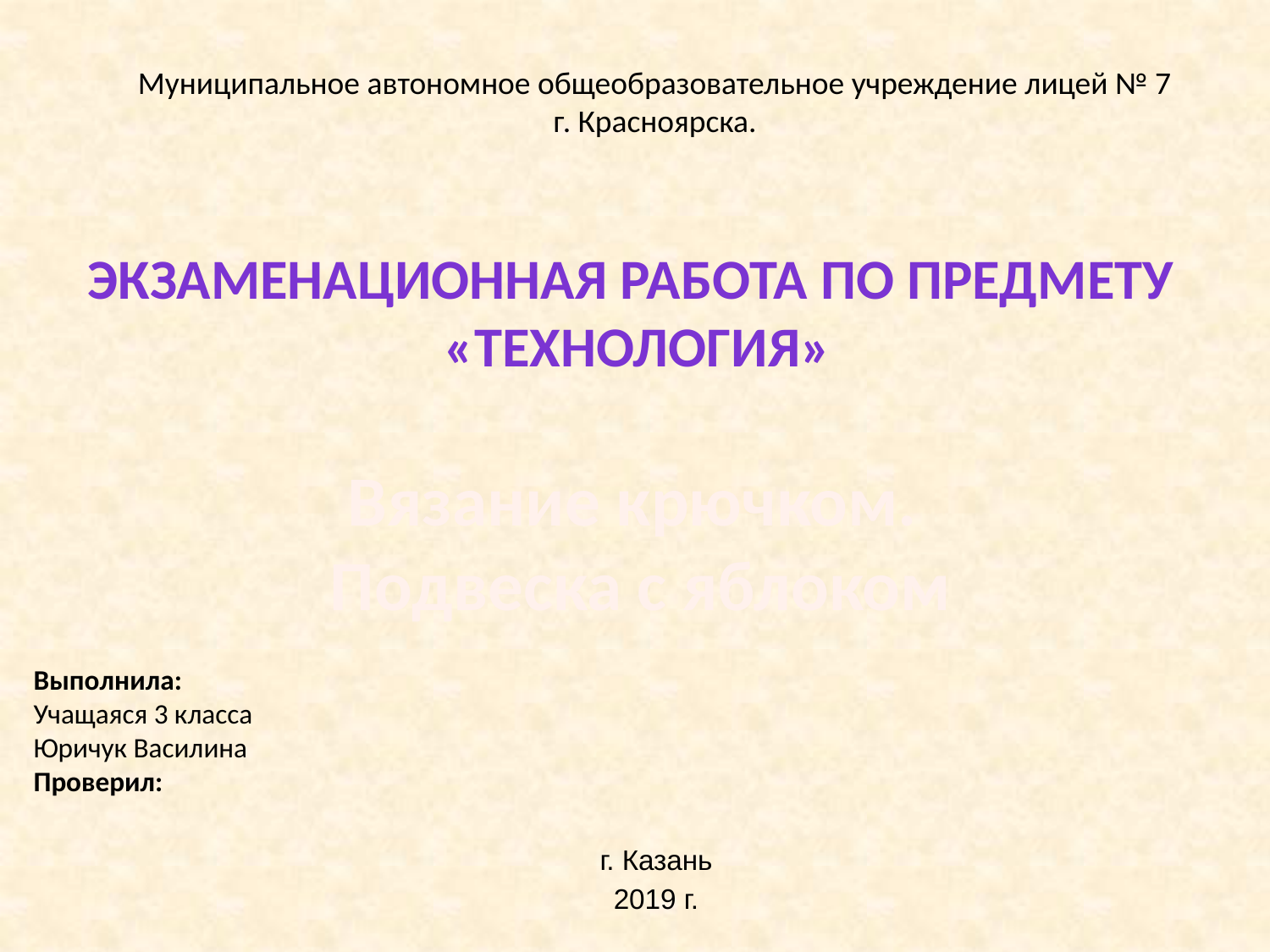

Муниципальное автономное общеобразовательное учреждение лицей № 7
г. Красноярска.
Экзаменационная работа по предмету
 «Технология»
Вязание крючком.
Подвеска с яблоком
Выполнила:
Учащаяся 3 класса
Юричук Василина
Проверил:
г. Казань
2019 г.